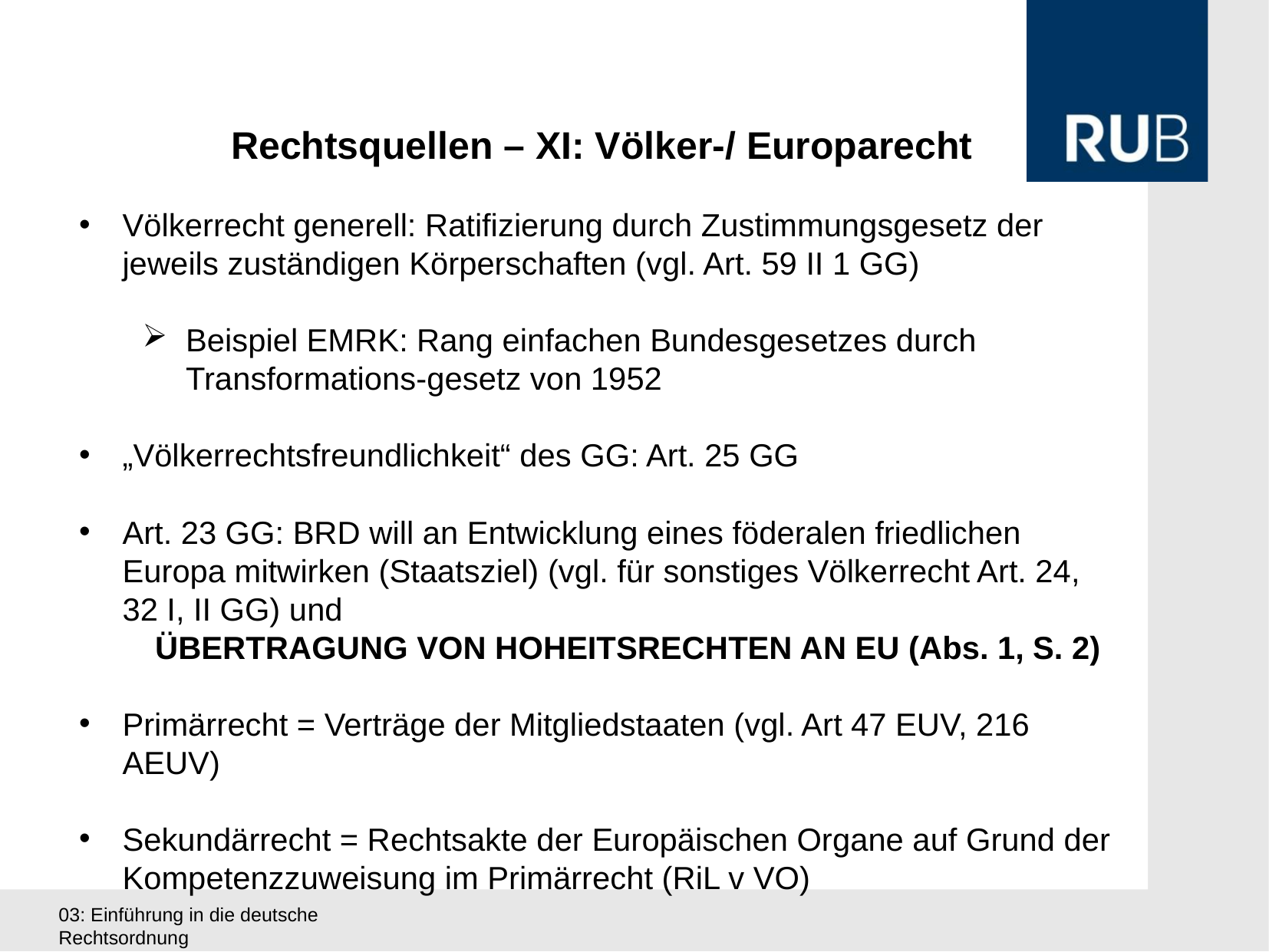

Rechtsquellen – XI: Völker-/ Europarecht
Völkerrecht generell: Ratifizierung durch Zustimmungsgesetz der jeweils zuständigen Körperschaften (vgl. Art. 59 II 1 GG)

Beispiel EMRK: Rang einfachen Bundesgesetzes durch Transformations-gesetz von 1952

„Völkerrechtsfreundlichkeit“ des GG: Art. 25 GG

Art. 23 GG: BRD will an Entwicklung eines föderalen friedlichen Europa mitwirken (Staatsziel) (vgl. für sonstiges Völkerrecht Art. 24, 32 I, II GG) und
	 ÜBERTRAGUNG VON HOHEITSRECHTEN AN EU (Abs. 1, S. 2)

Primärrecht = Verträge der Mitgliedstaaten (vgl. Art 47 EUV, 216 AEUV)

Sekundärrecht = Rechtsakte der Europäischen Organe auf Grund der Kompetenzzuweisung im Primärrecht (RiL v VO)
03: Einführung in die deutsche Rechtsordnung